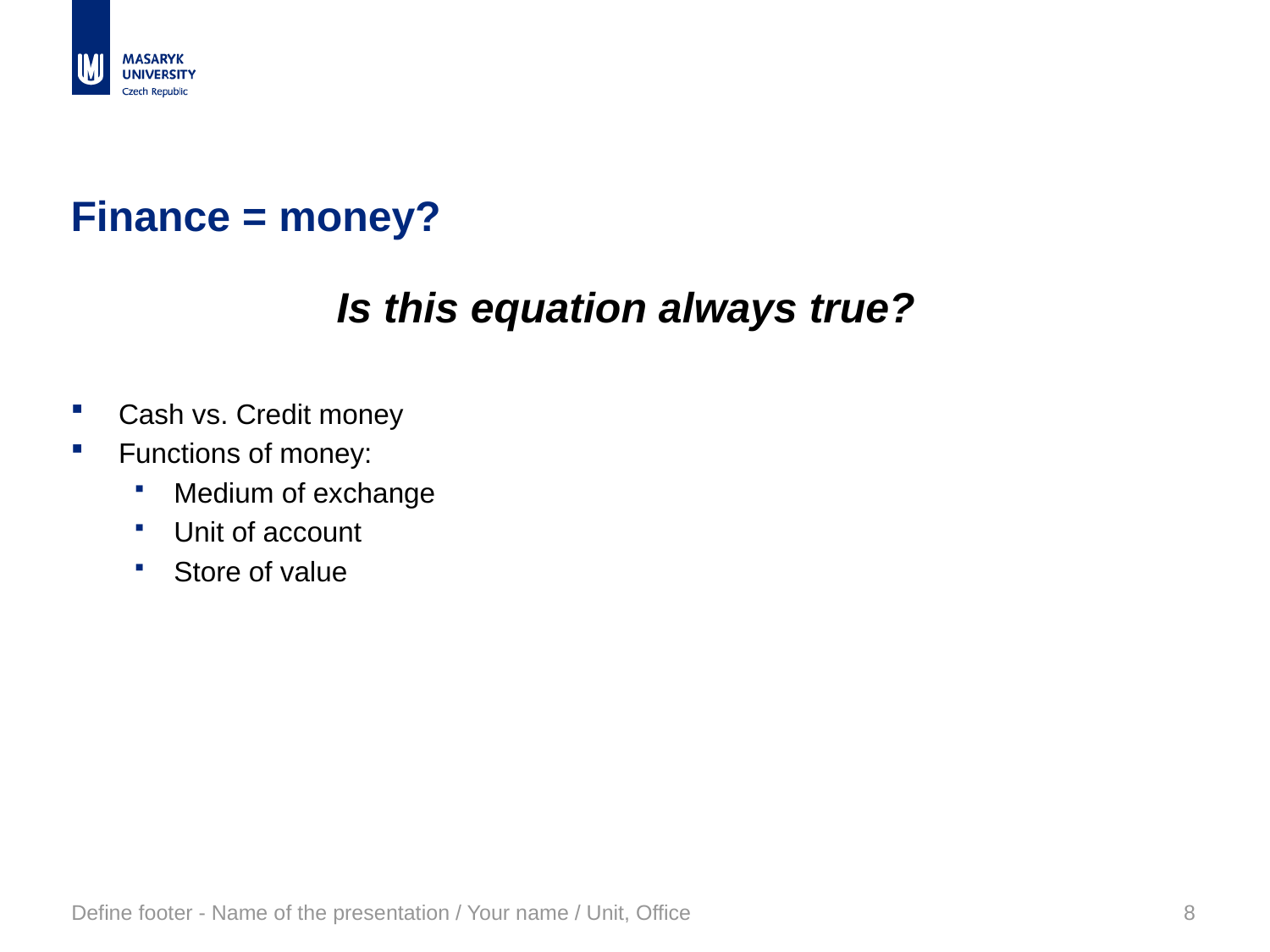

# Finance = money?
Is this equation always true?

Cash vs. Credit money
Functions of money:
Medium of exchange
Unit of account
Store of value
Define footer - Name of the presentation / Your name / Unit, Office
8